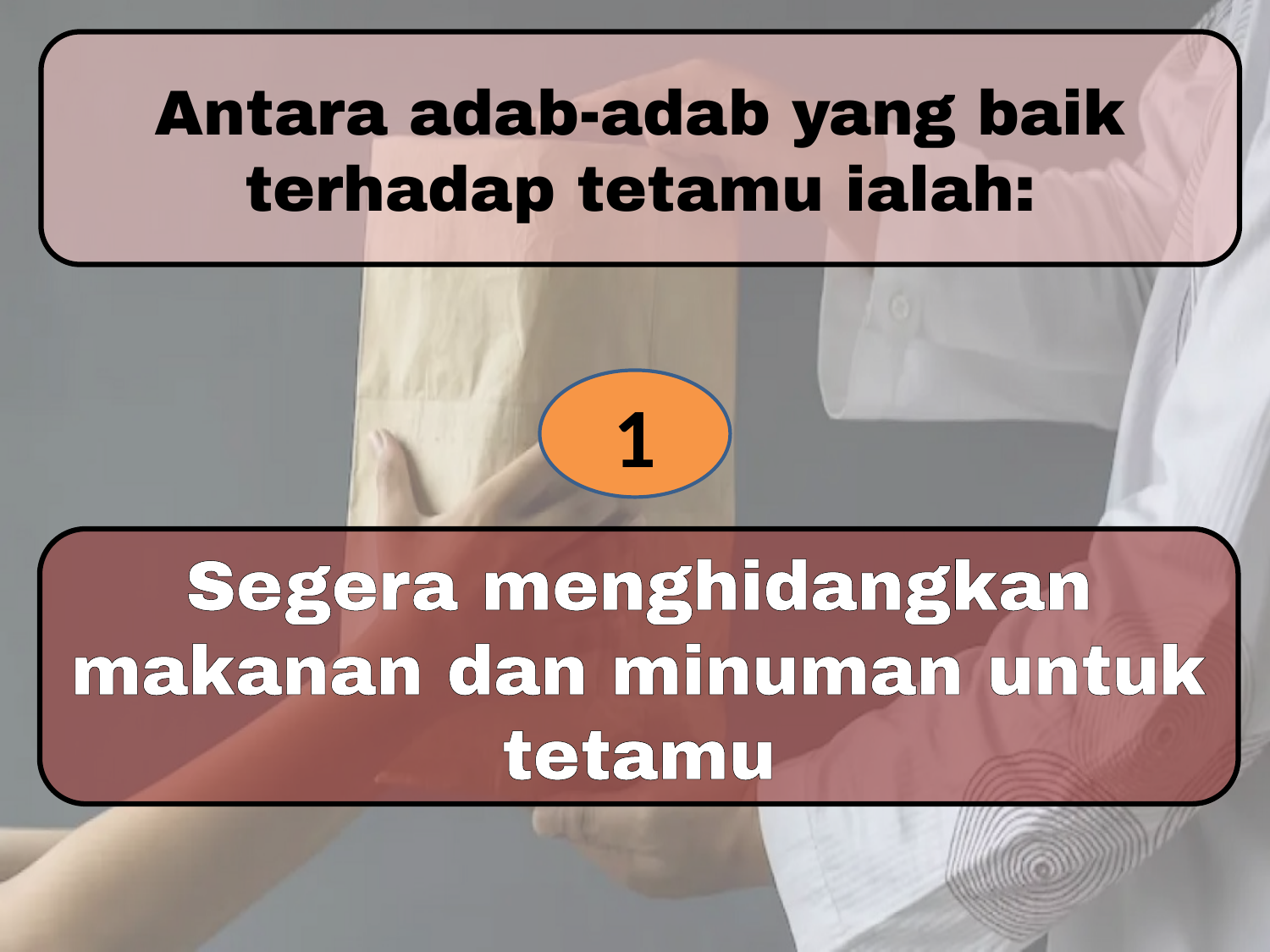

Antara adab-adab yang baik terhadap tetamu ialah:
1
Segera menghidangkan makanan dan minuman untuk tetamu